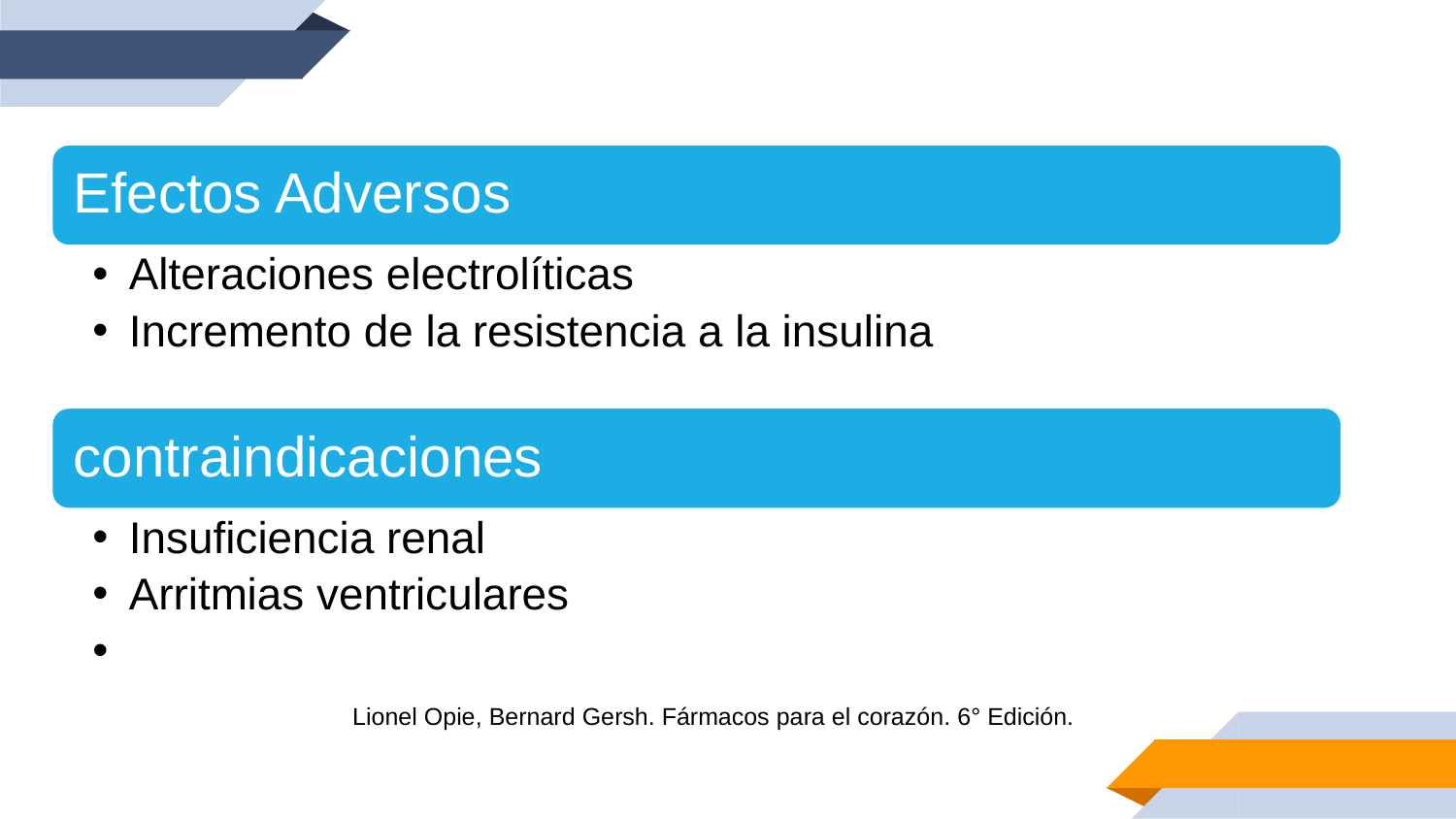

Efectos Adversos
Alteraciones electrolíticas
Incremento de la resistencia a la insulina

contraindicaciones
Insuficiencia renal
Arritmias ventriculares

Lionel Opie, Bernard Gersh. Fármacos para el corazón. 6° Edición.